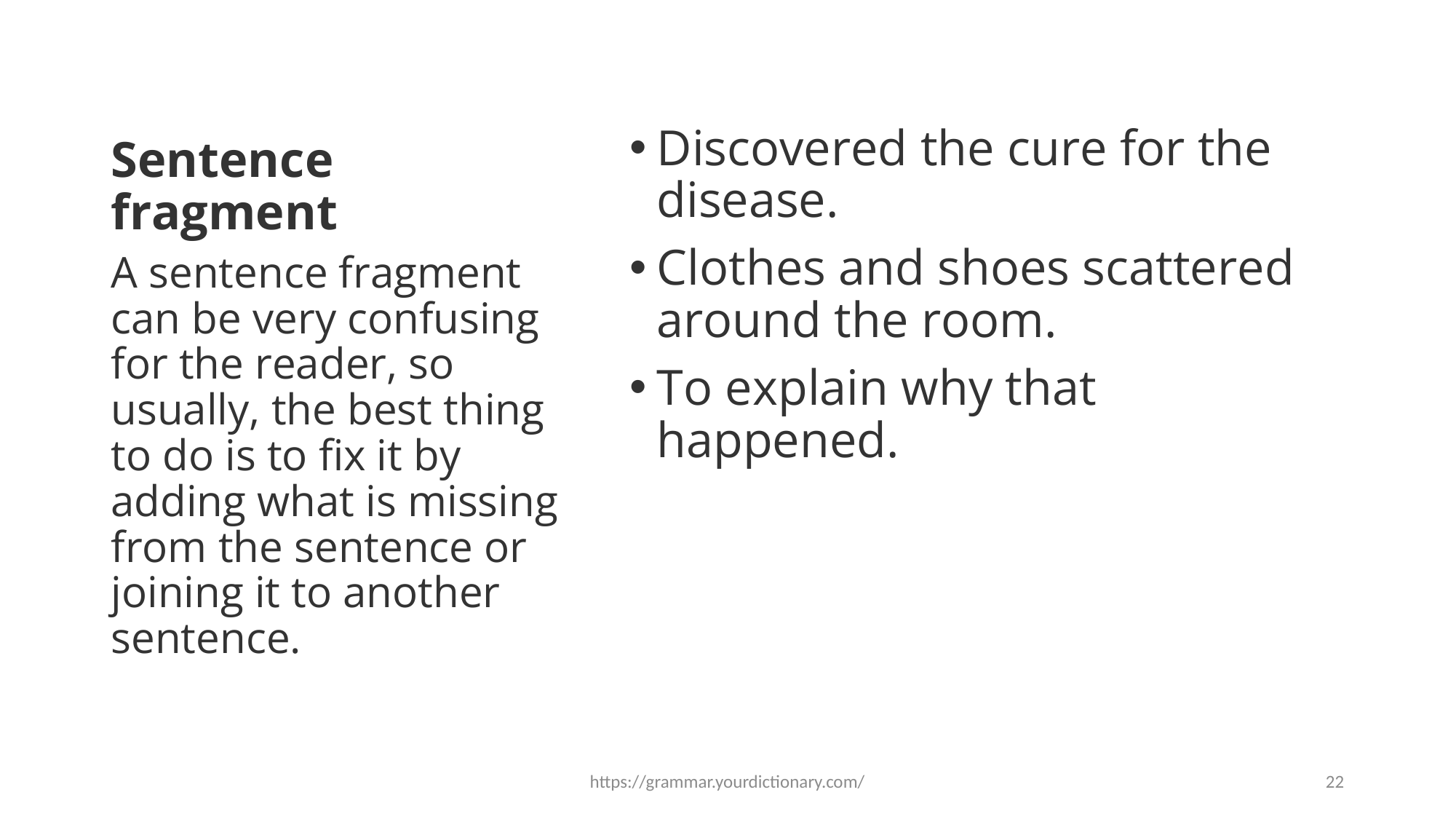

# Sentence fragment
Discovered the cure for the disease.
Clothes and shoes scattered around the room.
To explain why that happened.

A sentence fragment can be very confusing for the reader, so usually, the best thing to do is to fix it by adding what is missing from the sentence or joining it to another sentence.
https://grammar.yourdictionary.com/
22